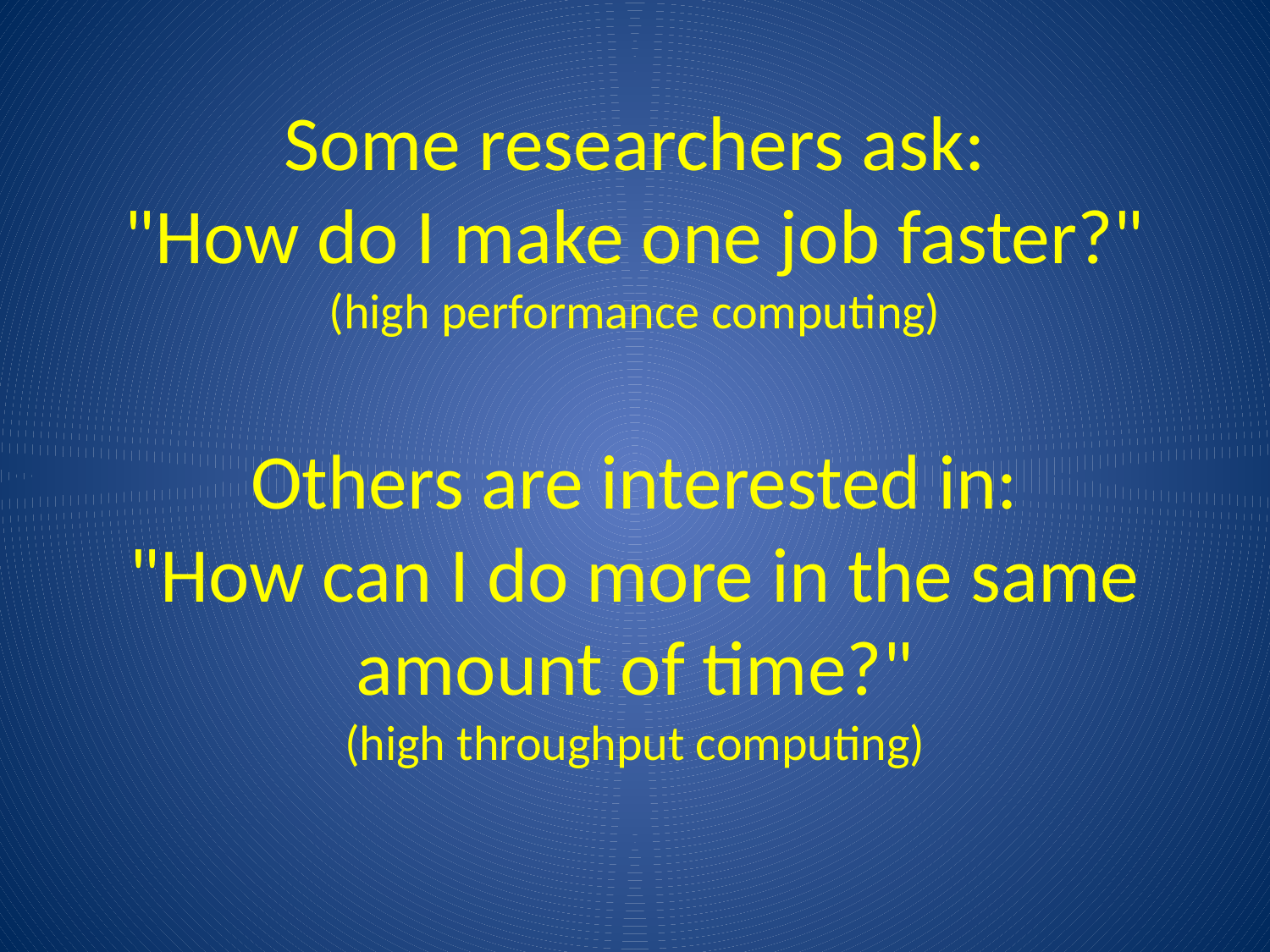

# Some researchers ask: "How do I make one job faster?" (high performance computing) Others are interested in: "How can I do more in the same amount of time?" (high throughput computing)